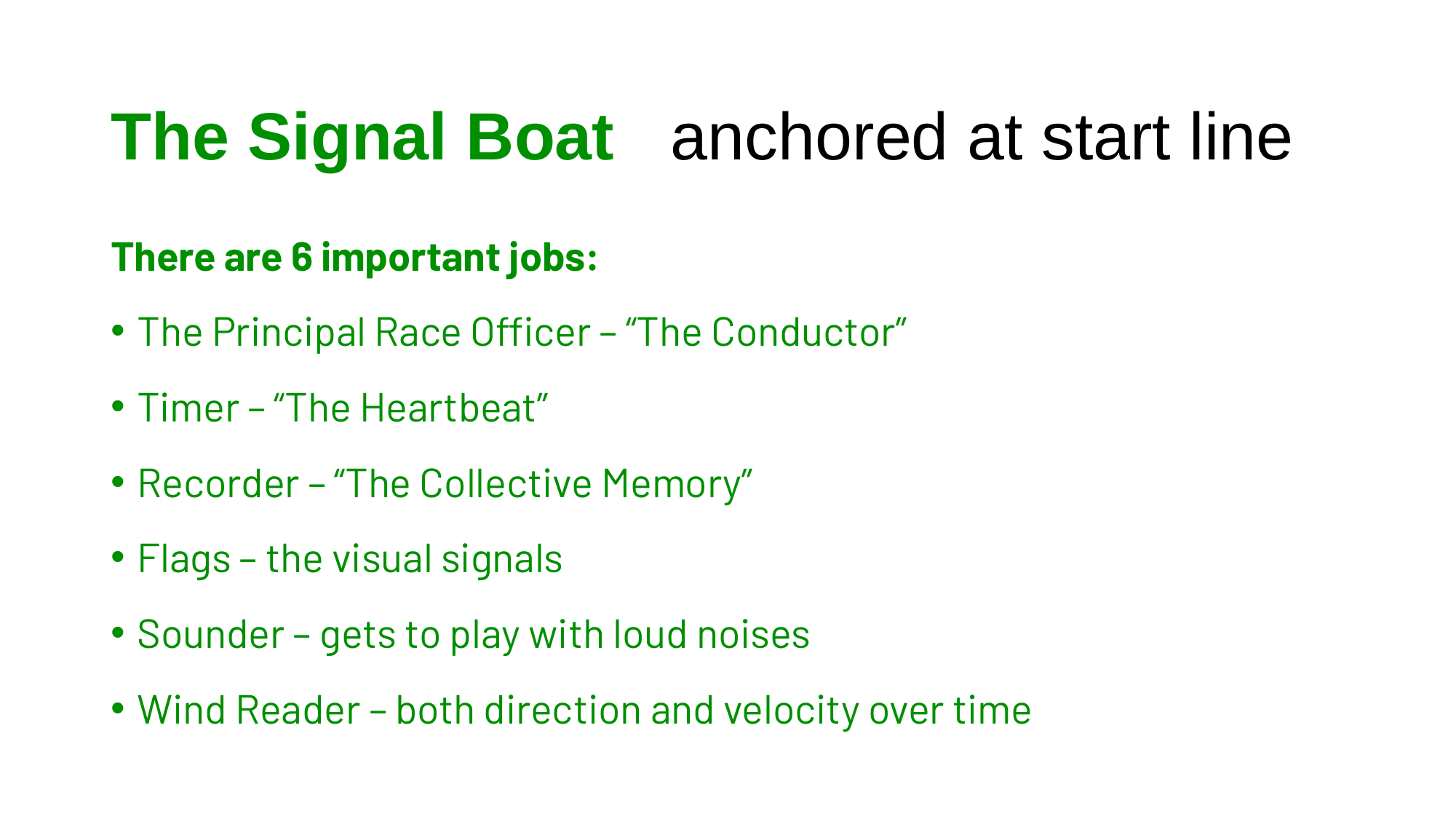

# The Signal Boat   anchored at start line
There are 6 important jobs:
The Principal Race Officer – “The Conductor”
Timer – “The Heartbeat”
Recorder – “The Collective Memory”
Flags – the visual signals
Sounder – gets to play with loud noises
Wind Reader – both direction and velocity over time